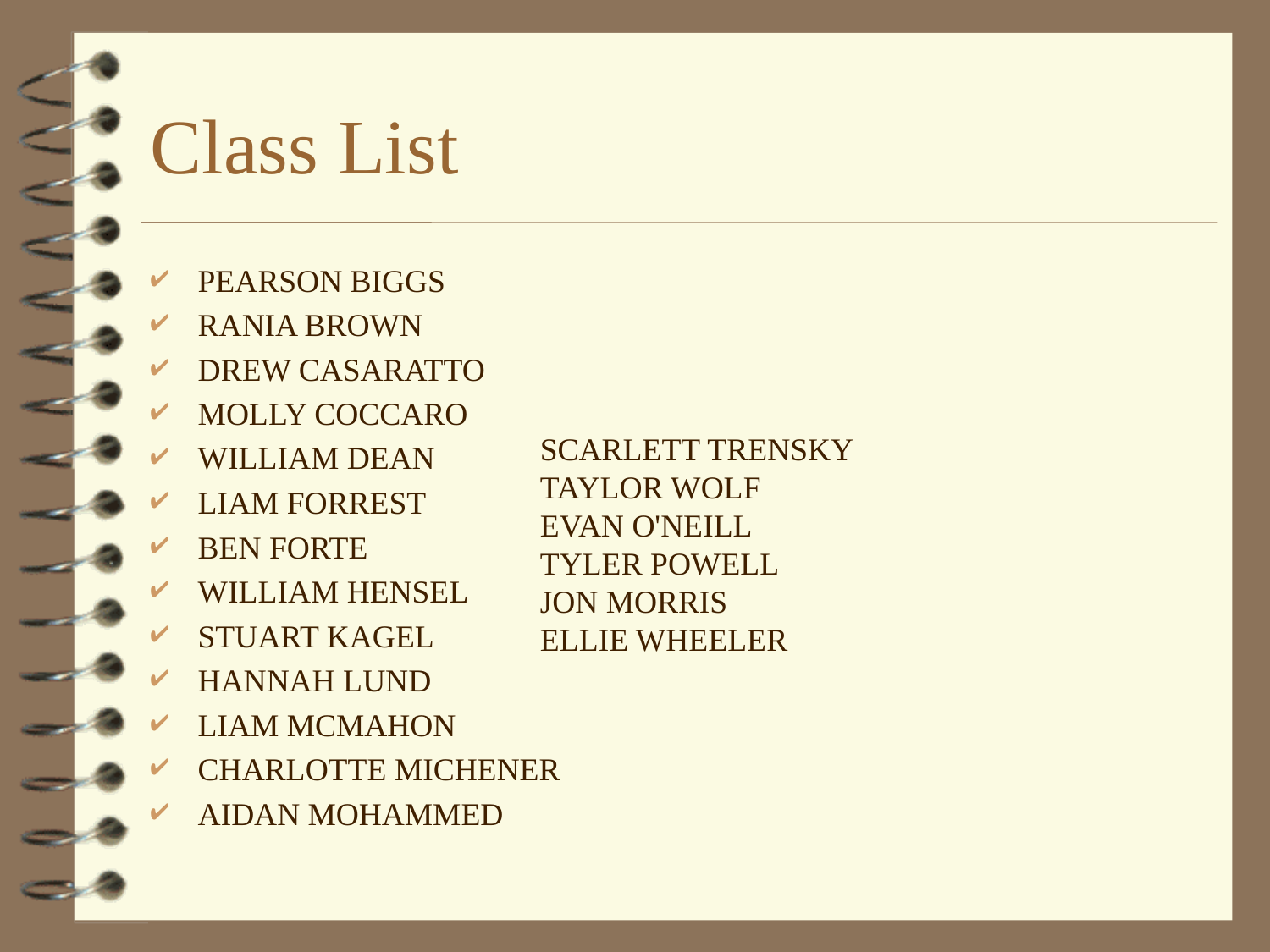

# Class List
PEARSON BIGGS
RANIA BROWN
DREW CASARATTO
MOLLY COCCARO
WILLIAM DEAN
LIAM FORREST
BEN FORTE
WILLIAM HENSEL
STUART KAGEL
HANNAH LUND
LIAM MCMAHON
CHARLOTTE MICHENER
AIDAN MOHAMMED

SCARLETT TRENSKY
TAYLOR WOLF
EVAN O'NEILL
TYLER POWELL
JON MORRIS
ELLIE WHEELER